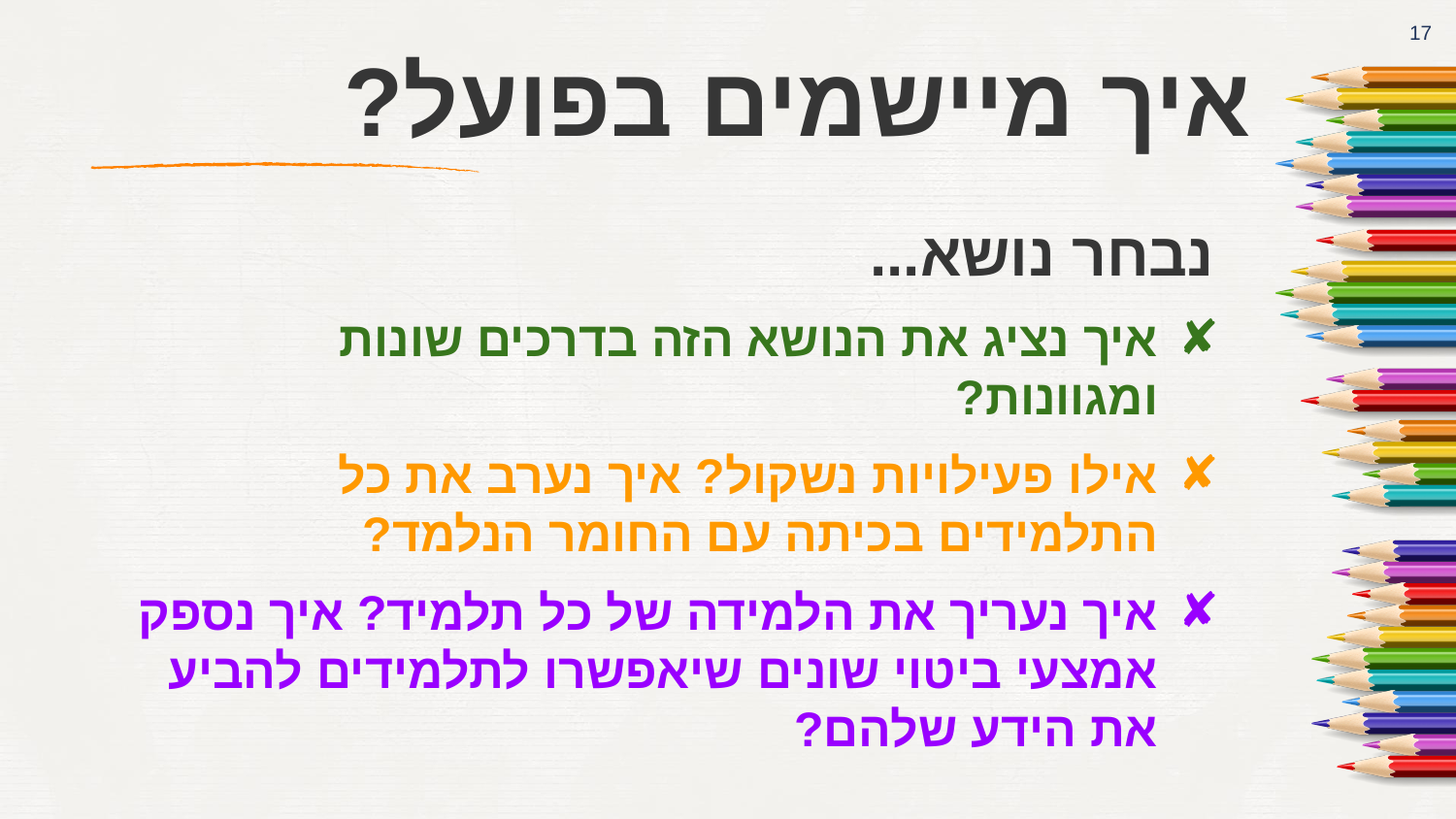

17
# איך מיישמים בפועל?
 נבחר נושא...
איך נציג את הנושא הזה בדרכים שונות ומגוונות?
אילו פעילויות נשקול? איך נערב את כל התלמידים בכיתה עם החומר הנלמד?
איך נעריך את הלמידה של כל תלמיד? איך נספק אמצעי ביטוי שונים שיאפשרו לתלמידים להביע את הידע שלהם?